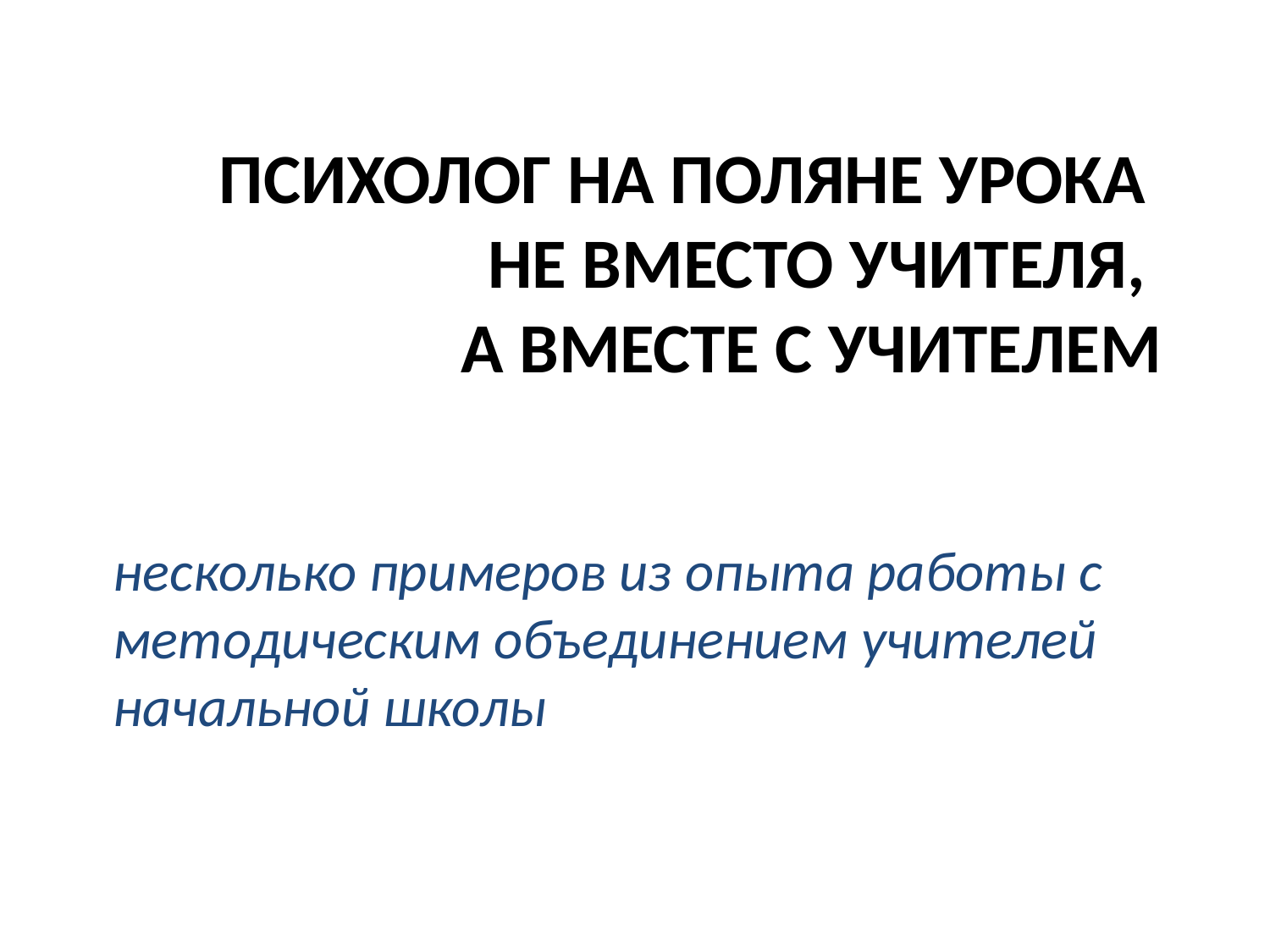

# ПСИХОЛОГ НА ПОЛЯНЕ УРОКА НЕ ВМЕСТО УЧИТЕЛЯ, А ВМЕСТЕ С УЧИТЕЛЕМ
несколько примеров из опыта работы с методическим объединением учителей начальной школы